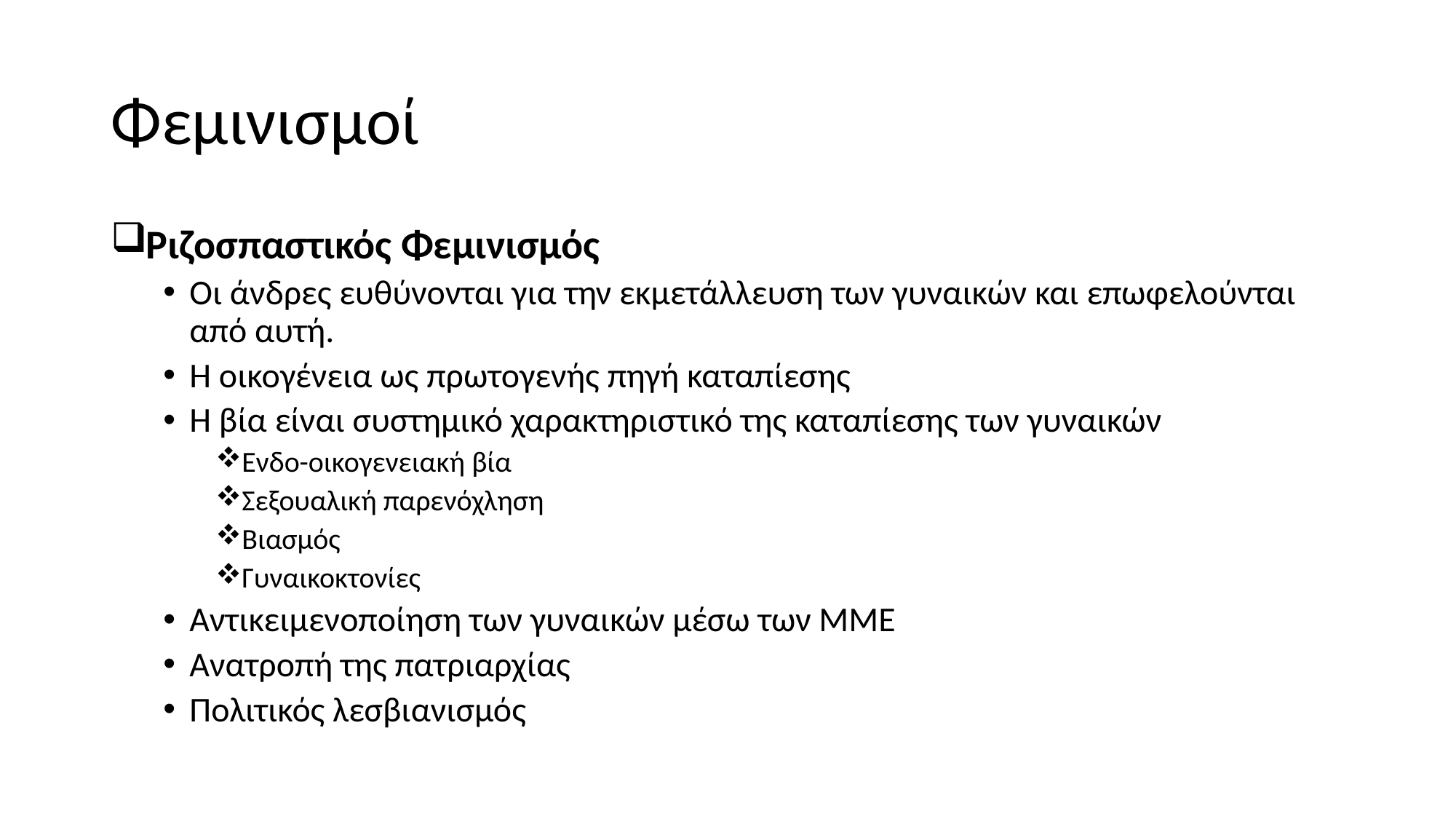

# Φεμινισμοί
Ριζοσπαστικός Φεμινισμός
Οι άνδρες ευθύνονται για την εκμετάλλευση των γυναικών και επωφελούνται από αυτή.
Η οικογένεια ως πρωτογενής πηγή καταπίεσης
Η βία είναι συστημικό χαρακτηριστικό της καταπίεσης των γυναικών
Ενδο-οικογενειακή βία
Σεξουαλική παρενόχληση
Βιασμός
Γυναικοκτονίες
Αντικειμενοποίηση των γυναικών μέσω των ΜΜΕ
Ανατροπή της πατριαρχίας
Πολιτικός λεσβιανισμός